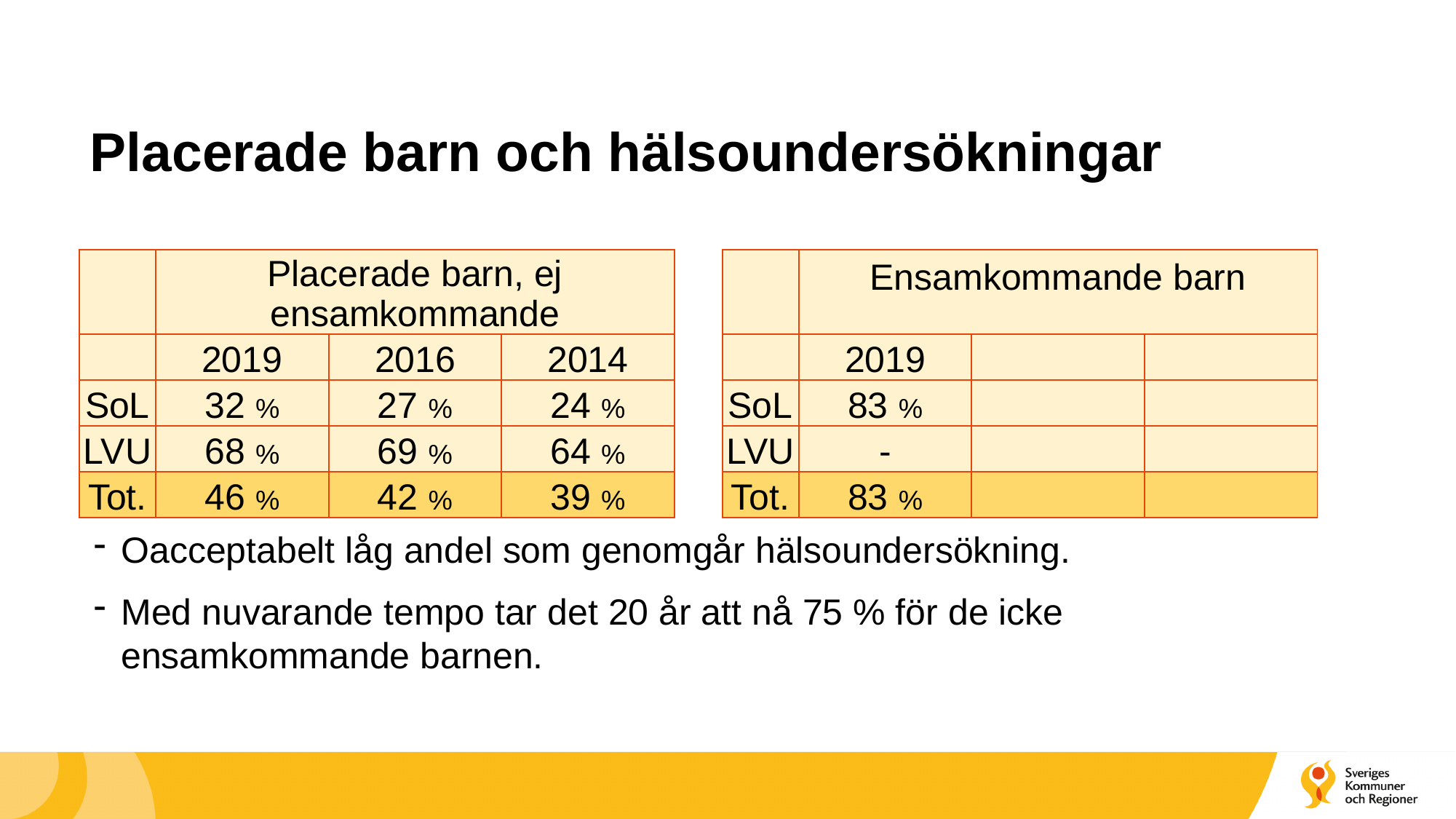

# Placerade barn och hälsoundersökningar
|  | Placerade barn, ej ensamkommande |  |  |
| --- | --- | --- | --- |
|  | 2019 | 2016 | 2014 |
| SoL | 32 % | 27 % | 24 % |
| LVU | 68 % | 69 % | 64 % |
| Tot. | 46 % | 42 % | 39 % |
|  | Ensamkommande barn |  |  |
| --- | --- | --- | --- |
|  | 2019 |  |  |
| SoL | 83 % |  |  |
| LVU | - |  |  |
| Tot. | 83 % |  |  |
Oacceptabelt låg andel som genomgår hälsoundersökning.
Med nuvarande tempo tar det 20 år att nå 75 % för de icke ensamkommande barnen.